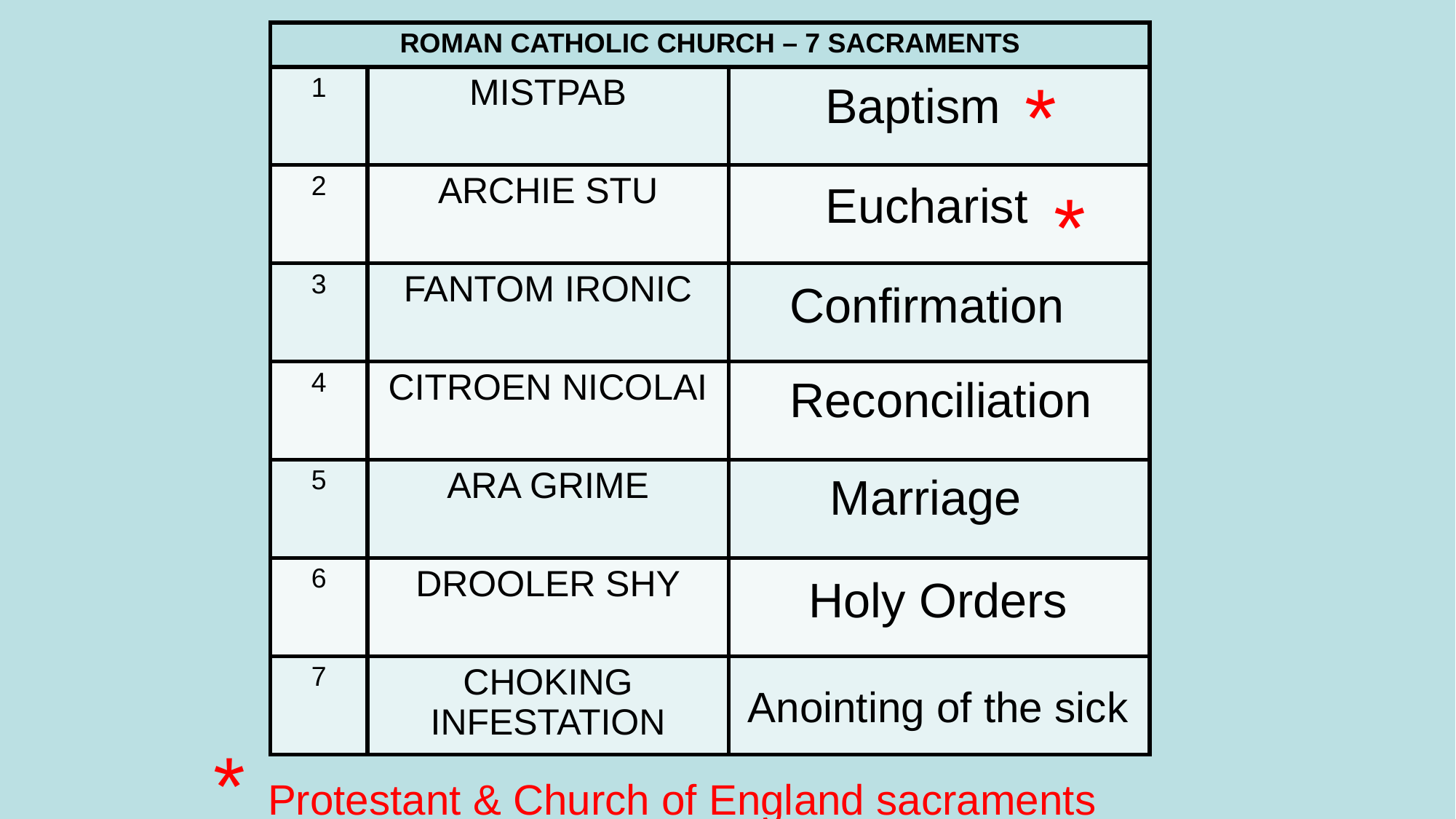

| ROMAN CATHOLIC CHURCH – 7 SACRAMENTS |  |  |
| --- | --- | --- |
| 1 | MISTPAB |  |
| 2 | ARCHIE STU |  |
| 3 | FANTOM IRONIC |  |
| 4 | CITROEN NICOLAI |  |
| 5 | ARA GRIME |  |
| 6 | DROOLER SHY |  |
| 7 | CHOKING INFESTATION |  |
*
Baptism
Eucharist
*
Confirmation
Reconciliation
Marriage
Holy Orders
Anointing of the sick
* Protestant & Church of England sacraments